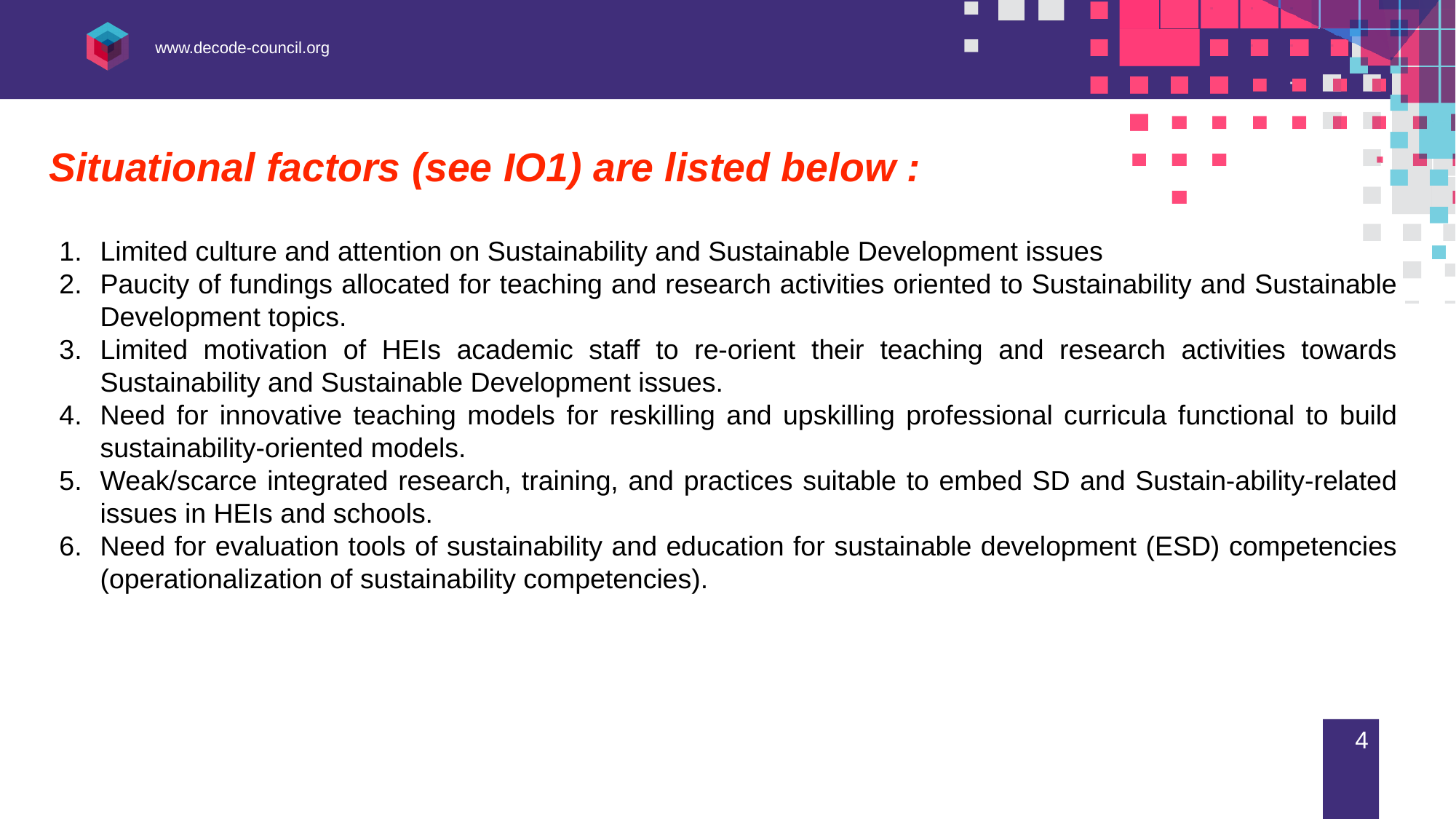

Situational factors (see IO1) are listed below :
Limited culture and attention on Sustainability and Sustainable Development issues
Paucity of fundings allocated for teaching and research activities oriented to Sustainability and Sustainable Development topics.
Limited motivation of HEIs academic staff to re-orient their teaching and research activities towards Sustainability and Sustainable Development issues.
Need for innovative teaching models for reskilling and upskilling professional curricula functional to build sustainability-oriented models.
Weak/scarce integrated research, training, and practices suitable to embed SD and Sustain-ability-related issues in HEIs and schools.
Need for evaluation tools of sustainability and education for sustainable development (ESD) competencies (operationalization of sustainability competencies).